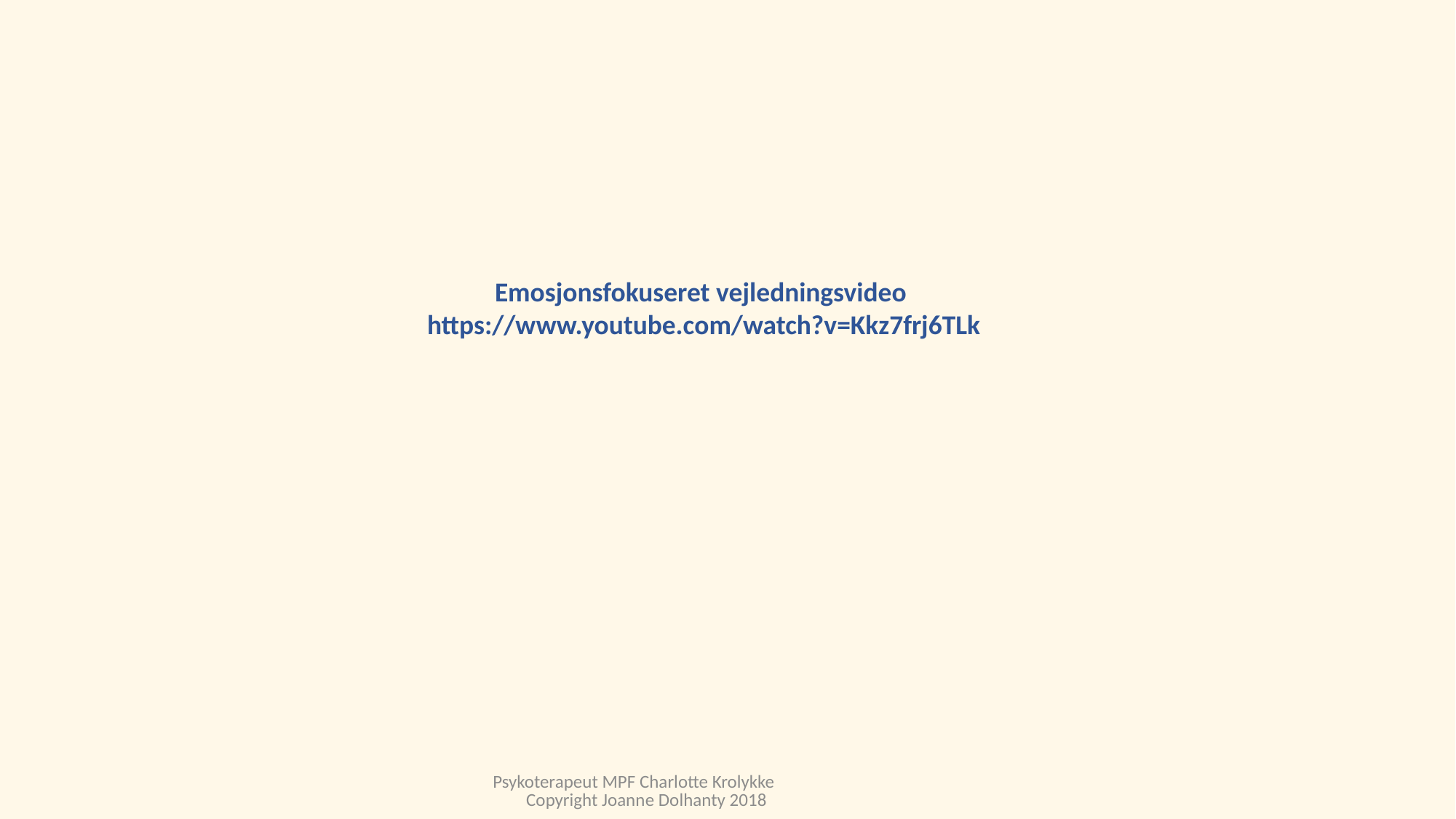

Emosjonsfokuseret vejledningsvideo
https://www.youtube.com/watch?v=Kkz7frj6TLk

Psykoterapeut MPF Charlotte Krolykke                                                    Copyright Joanne Dolhanty 2018